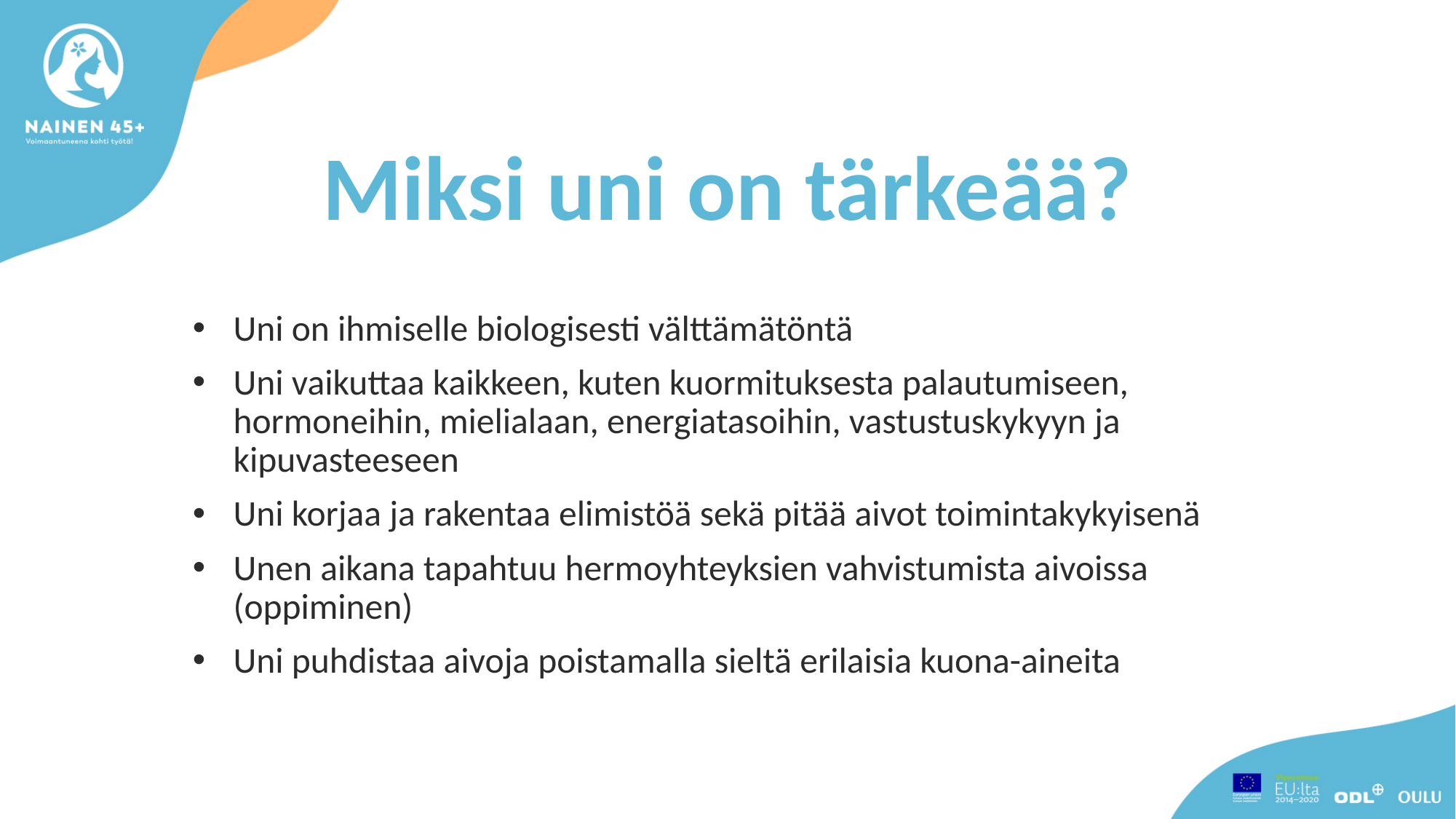

# Miksi uni on tärkeää?
Uni on ihmiselle biologisesti välttämätöntä
Uni vaikuttaa kaikkeen, kuten kuormituksesta palautumiseen, hormoneihin, mielialaan, energiatasoihin, vastustuskykyyn ja kipuvasteeseen
Uni korjaa ja rakentaa elimistöä sekä pitää aivot toimintakykyisenä
Unen aikana tapahtuu hermoyhteyksien vahvistumista aivoissa (oppiminen)
Uni puhdistaa aivoja poistamalla sieltä erilaisia kuona-aineita